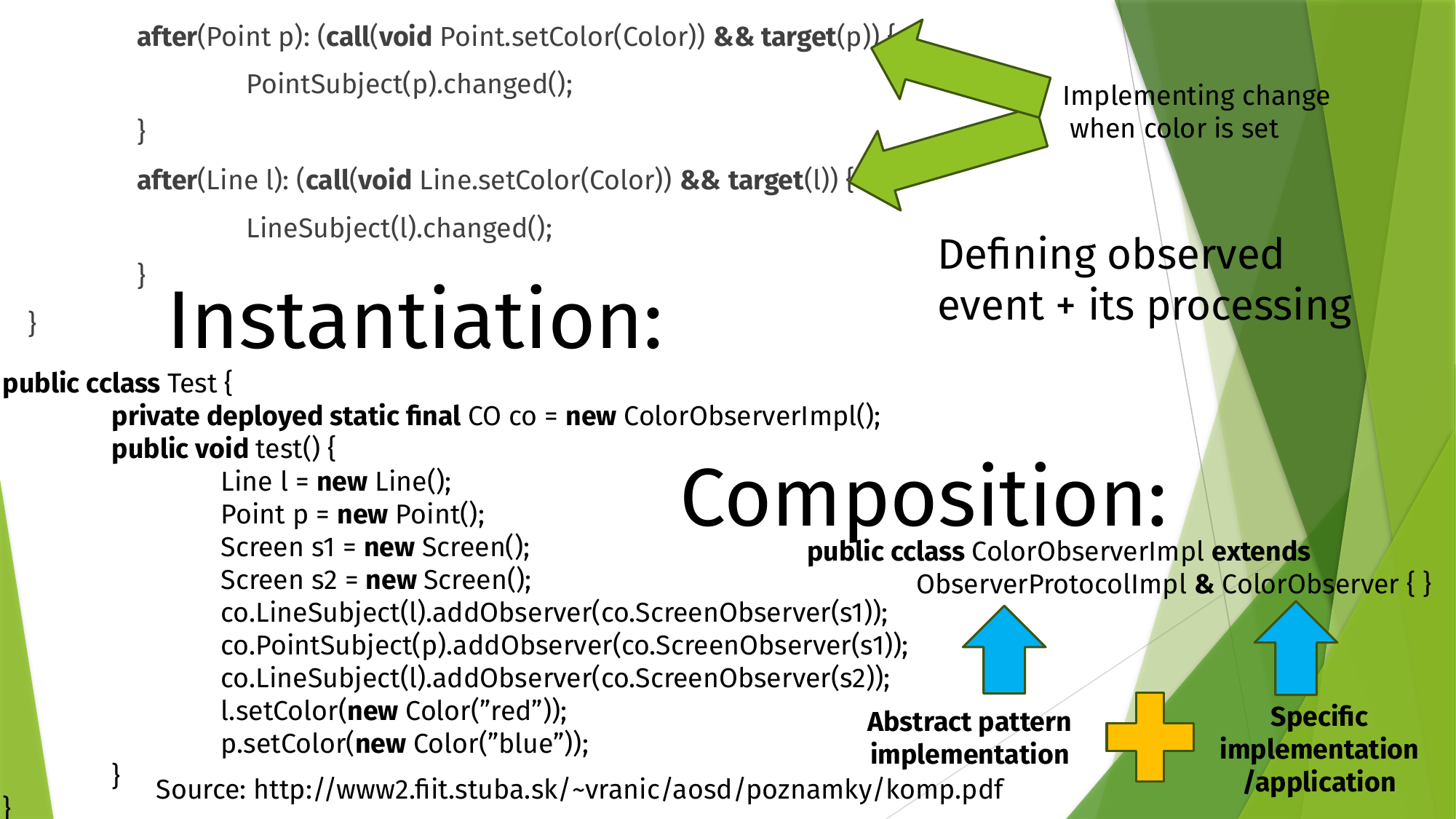

after(Point p): (call(void Point.setColor(Color)) && target(p)) {
		PointSubject(p).changed();
	}
	after(Line l): (call(void Line.setColor(Color)) && target(l)) {
		LineSubject(l).changed();
	}
}

Implementing change
 when color is set

Defining observed
event + its processing
Instantiation:
public cclass Test {
	private deployed static final CO co = new ColorObserverImpl();
	public void test() {
		Line l = new Line();
		Point p = new Point();
		Screen s1 = new Screen();
		Screen s2 = new Screen();
		co.LineSubject(l).addObserver(co.ScreenObserver(s1));
		co.PointSubject(p).addObserver(co.ScreenObserver(s1));
		co.LineSubject(l).addObserver(co.ScreenObserver(s2));
		l.setColor(new Color(”red”));
		p.setColor(new Color(”blue”));
	}
}
Composition:
public cclass ColorObserverImpl extends
	ObserverProtocolImpl & ColorObserver { }

Specific implementation/application
Abstract pattern implementation
Source: http://www2.fiit.stuba.sk/~vranic/aosd/poznamky/komp.pdf